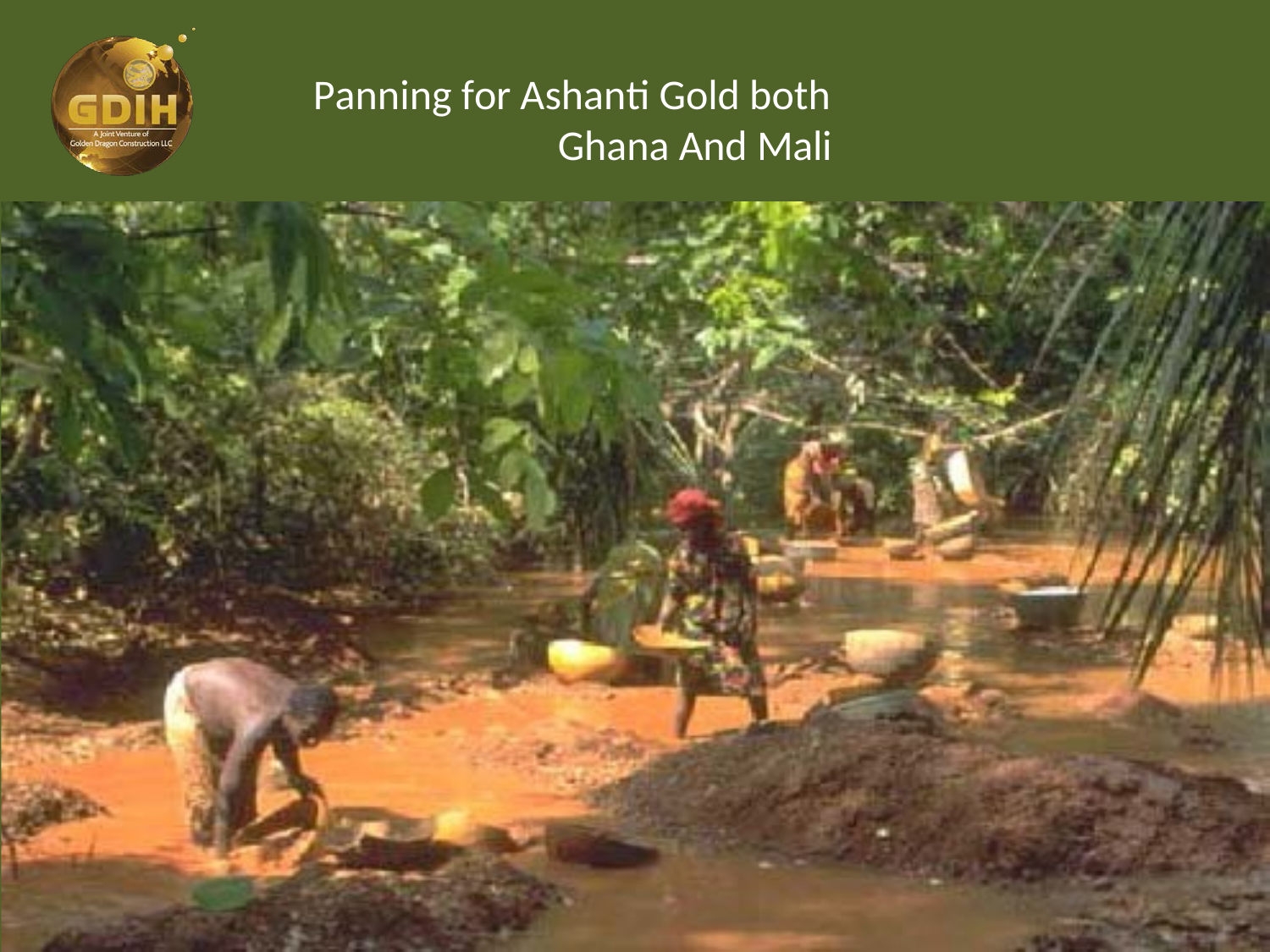

Panning for Ashanti Gold both Ghana And Mali